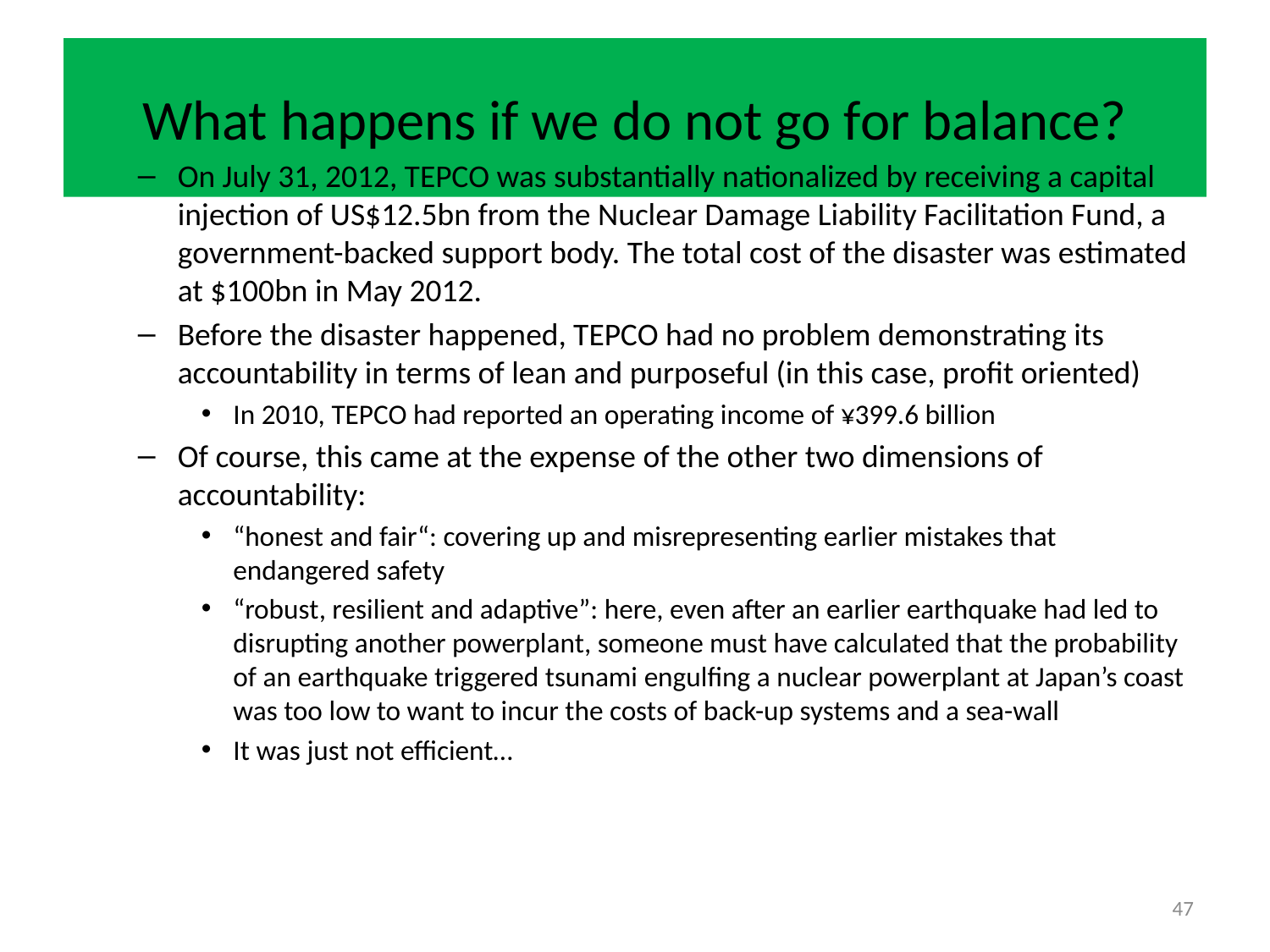

# What happens if we do not go for balance?
On July 31, 2012, TEPCO was substantially nationalized by receiving a capital injection of US$12.5bn from the Nuclear Damage Liability Facilitation Fund, a government-backed support body. The total cost of the disaster was estimated at $100bn in May 2012.
Before the disaster happened, TEPCO had no problem demonstrating its accountability in terms of lean and purposeful (in this case, profit oriented)
In 2010, TEPCO had reported an operating income of ¥399.6 billion
Of course, this came at the expense of the other two dimensions of accountability:
“honest and fair“: covering up and misrepresenting earlier mistakes that endangered safety
“robust, resilient and adaptive”: here, even after an earlier earthquake had led to disrupting another powerplant, someone must have calculated that the probability of an earthquake triggered tsunami engulfing a nuclear powerplant at Japan’s coast was too low to want to incur the costs of back-up systems and a sea-wall
It was just not efficient…

47